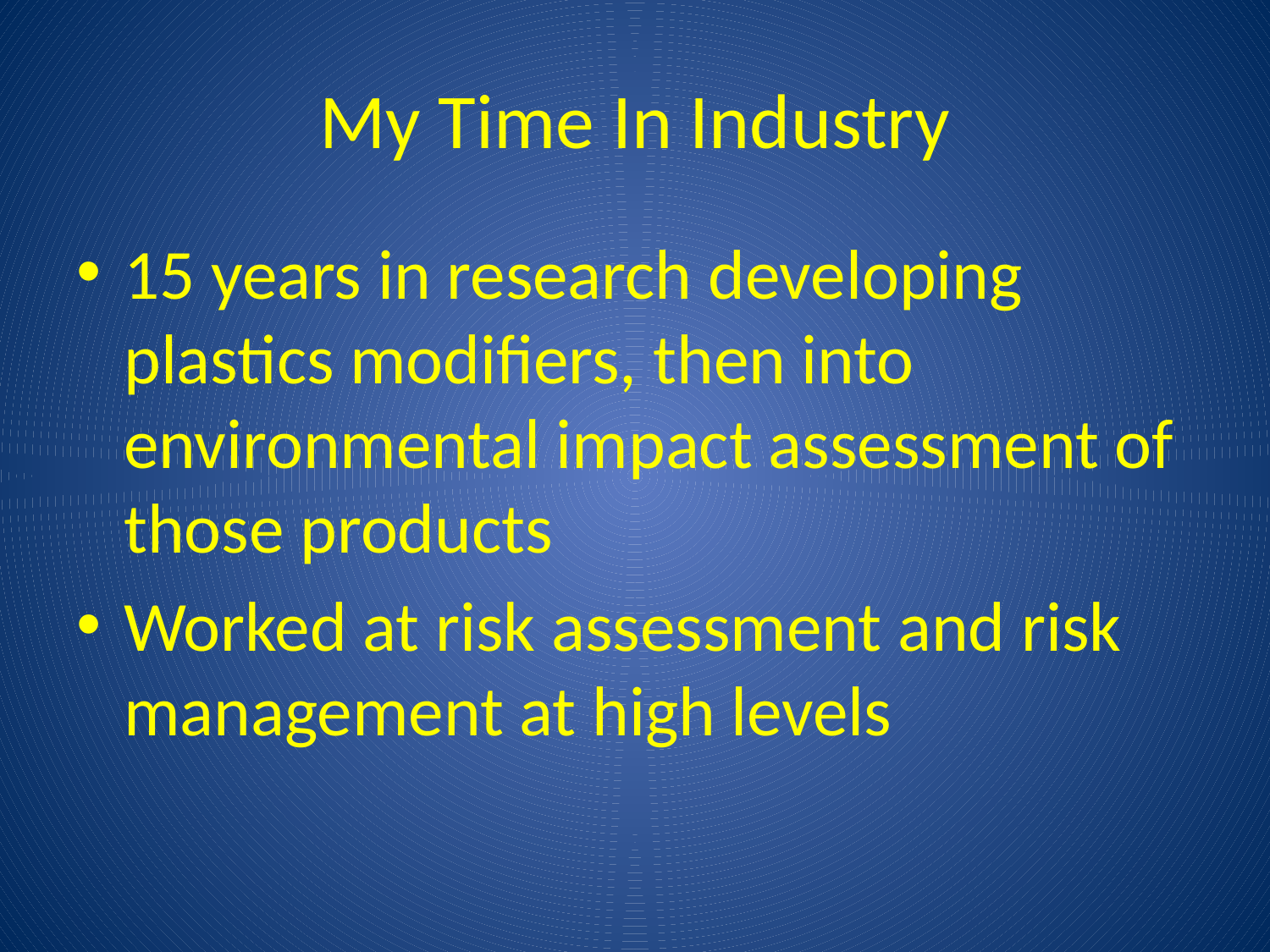

# My Time In Industry
15 years in research developing plastics modifiers, then into environmental impact assessment of those products
Worked at risk assessment and risk management at high levels